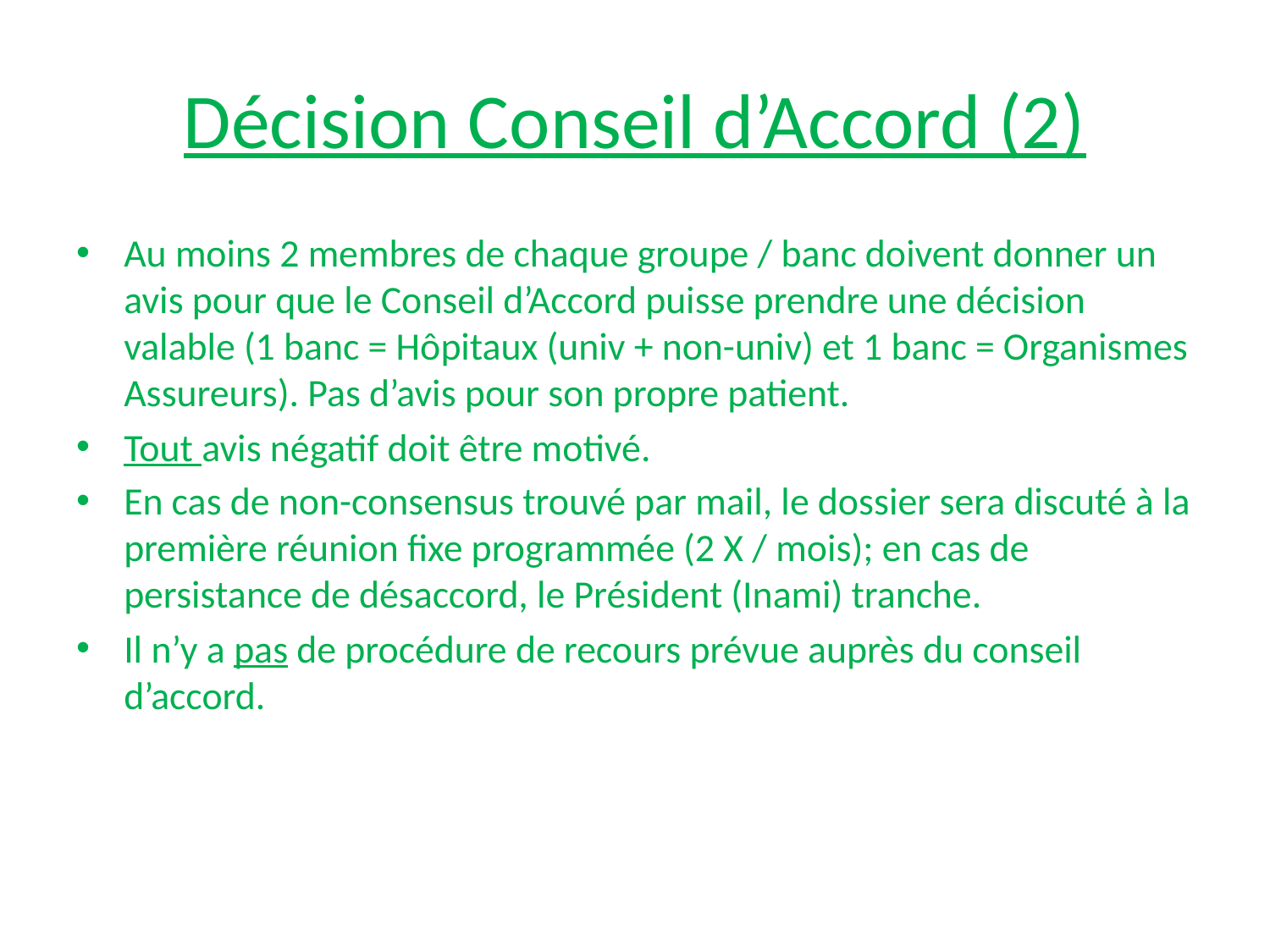

# Décision Conseil d’Accord (2)
Au moins 2 membres de chaque groupe / banc doivent donner un avis pour que le Conseil d’Accord puisse prendre une décision valable (1 banc = Hôpitaux (univ + non-univ) et 1 banc = Organismes Assureurs). Pas d’avis pour son propre patient.
Tout avis négatif doit être motivé.
En cas de non-consensus trouvé par mail, le dossier sera discuté à la première réunion fixe programmée (2 X / mois); en cas de persistance de désaccord, le Président (Inami) tranche.
Il n’y a pas de procédure de recours prévue auprès du conseil d’accord.